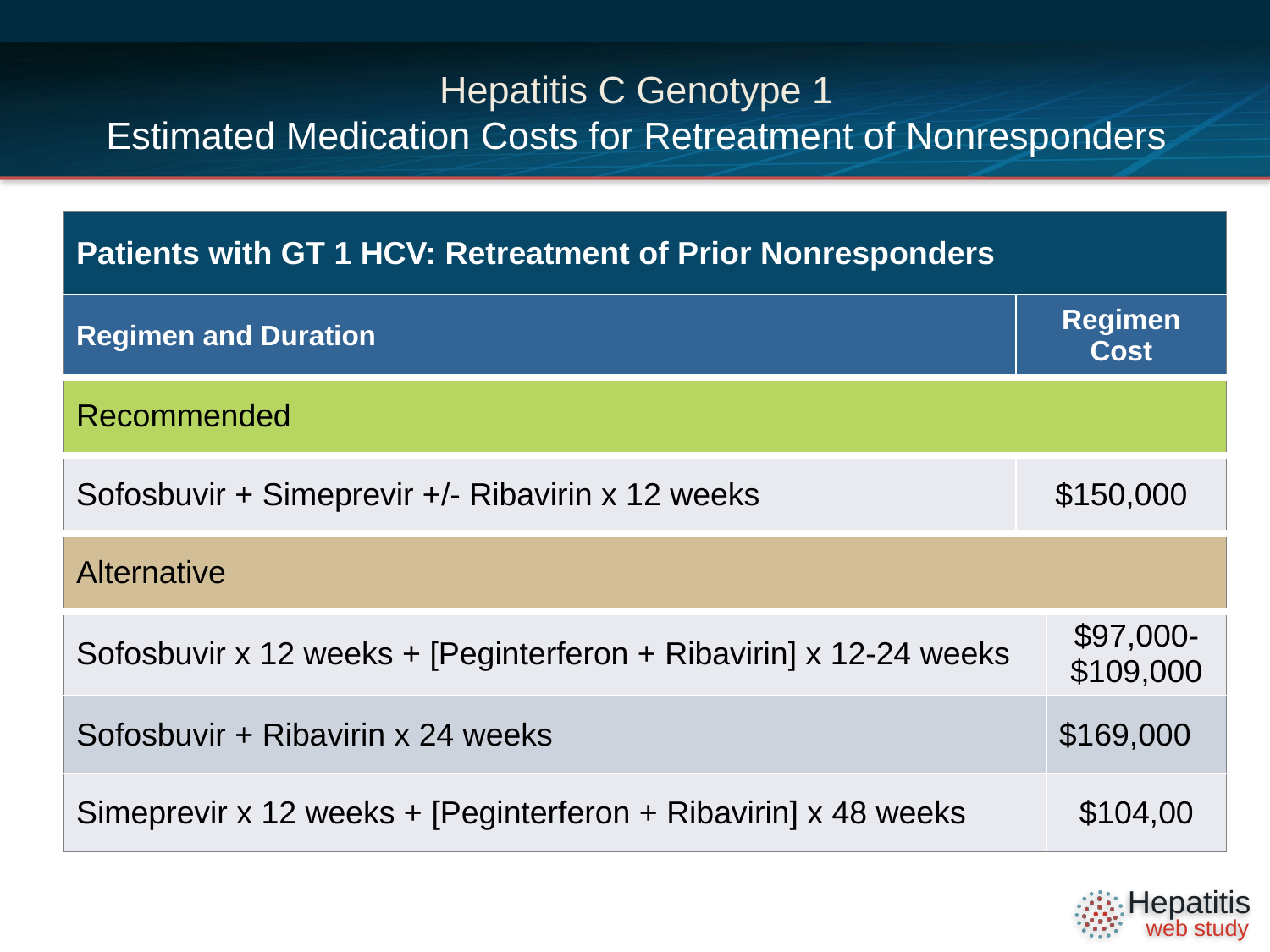

# Hepatitis C Genotype 1 Estimated Medication Costs for Retreatment of Nonresponders
| Patients with GT 1 HCV: Retreatment of Prior Nonresponders |  |  |
| --- | --- | --- |
| Regimen and Duration | Regimen Cost |  |
| Recommended |  |  |
| Sofosbuvir + Simeprevir +/- Ribavirin x 12 weeks | $150,000 |  |
| Alternative |  |  |
| Sofosbuvir x 12 weeks + [Peginterferon + Ribavirin] x 12-24 weeks |  | $97,000- $109,000 |
| Sofosbuvir + Ribavirin x 24 weeks |  | $169,000 |
| Simeprevir x 12 weeks + [Peginterferon + Ribavirin] x 48 weeks |  | $104,00 |